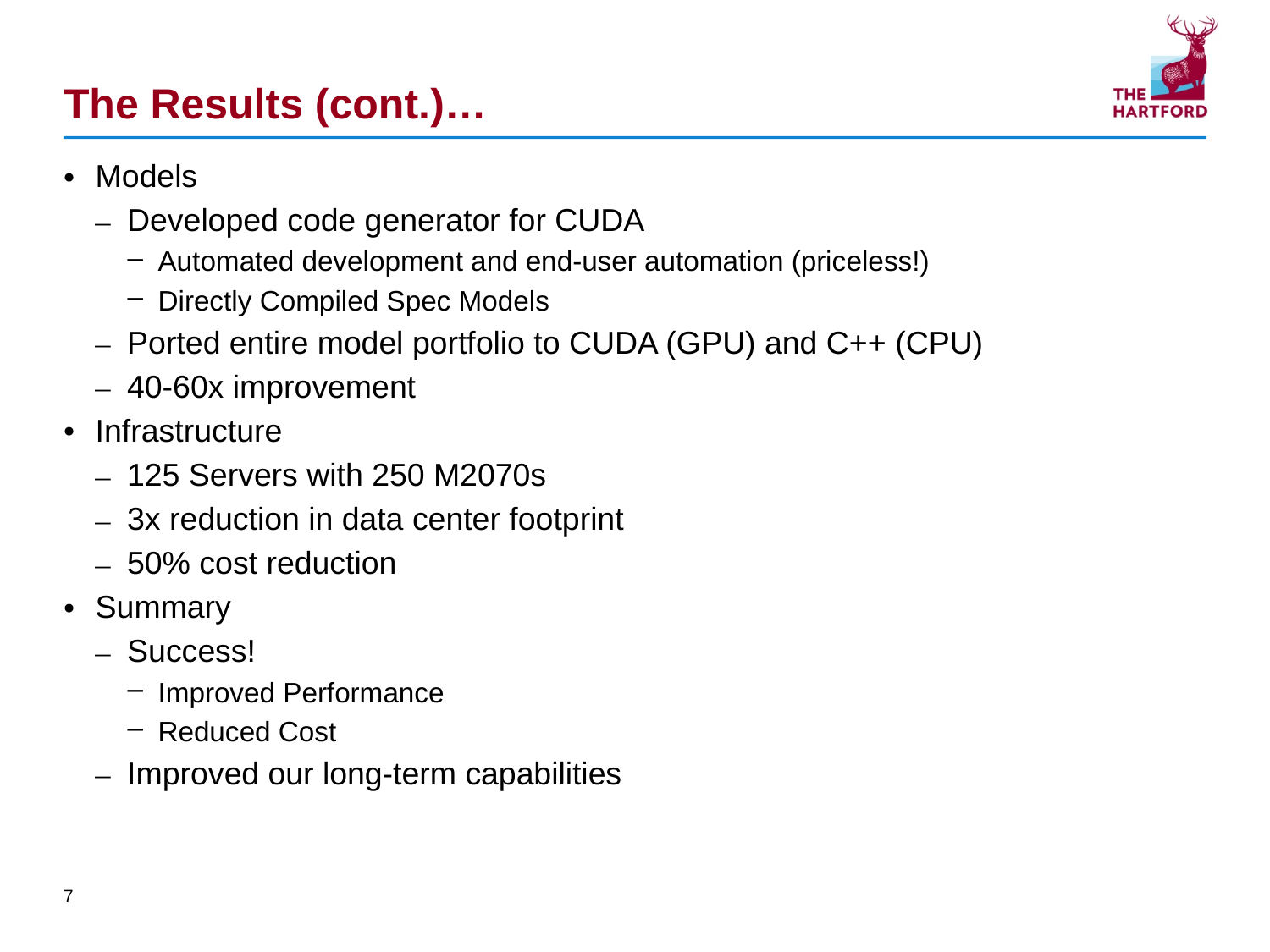

# The Results (cont.)…
Models
Developed code generator for CUDA
Automated development and end-user automation (priceless!)
Directly Compiled Spec Models
Ported entire model portfolio to CUDA (GPU) and C++ (CPU)
40-60x improvement
Infrastructure
125 Servers with 250 M2070s
3x reduction in data center footprint
50% cost reduction
Summary
Success!
Improved Performance
Reduced Cost
Improved our long-term capabilities

7